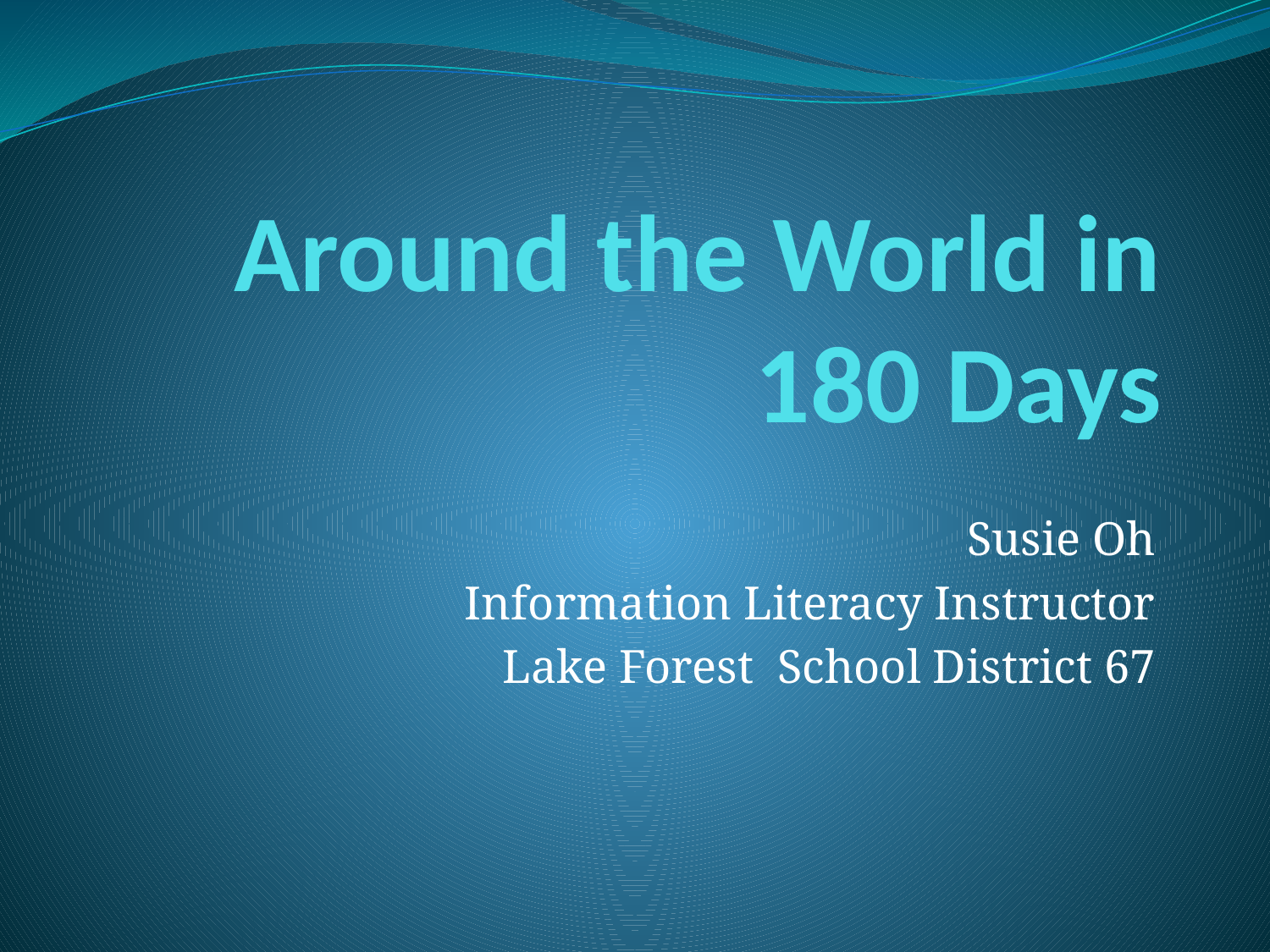

# Around the World in 180 Days
Susie Oh
Information Literacy Instructor
Lake Forest  School District 67